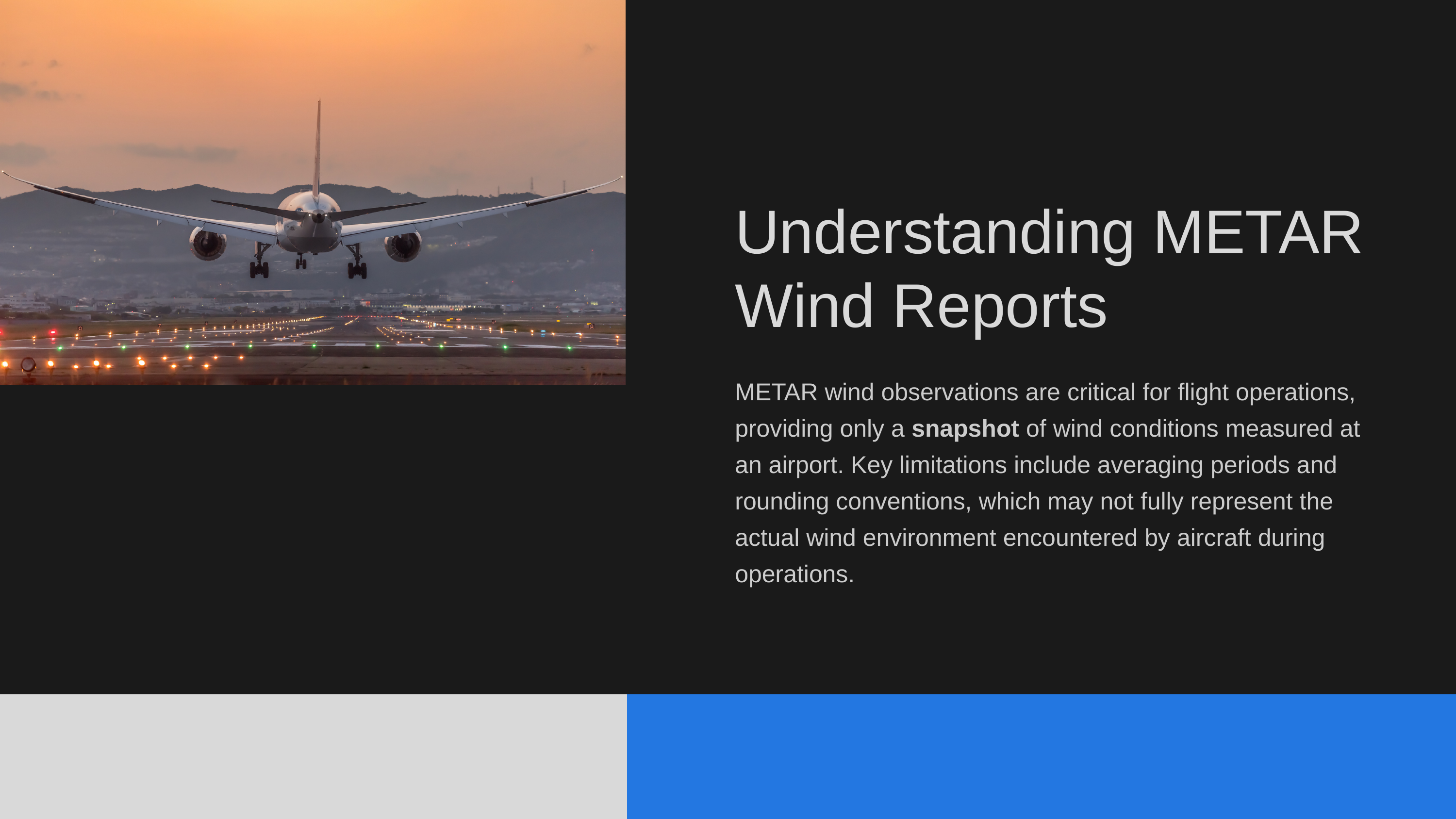

Understanding METAR Wind Reports
METAR wind observations are critical for flight operations, providing only a snapshot of wind conditions measured at an airport. Key limitations include averaging periods and rounding conventions, which may not fully represent the actual wind environment encountered by aircraft during operations.